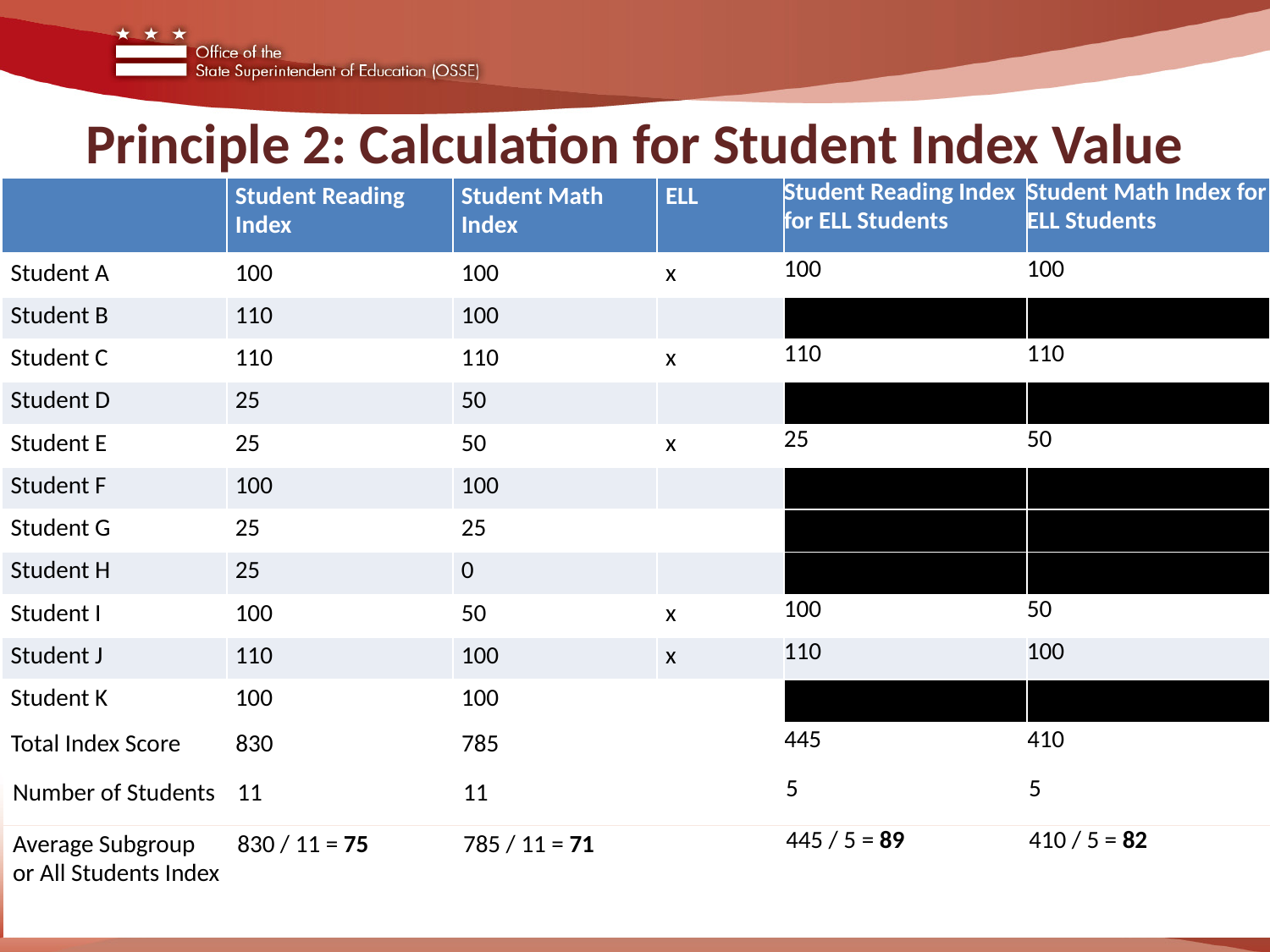

# Principle 2: Calculation for Student Index Value
|  | Student Reading Index | Student Math Index | ELL | Student Reading Index for ELL Students | Student Math Index for ELL Students |
| --- | --- | --- | --- | --- | --- |
| Student A | 100 | 100 | x | 100 | 100 |
| Student B | 110 | 100 |  |  |  |
| Student C | 110 | 110 | x | 110 | 110 |
| Student D | 25 | 50 |  |  |  |
| Student E | 25 | 50 | x | 25 | 50 |
| Student F | 100 | 100 |  |  |  |
| Student G | 25 | 25 |  |  |  |
| Student H | 25 | 0 |  |  |  |
| Student I | 100 | 50 | x | 100 | 50 |
| Student J | 110 | 100 | x | 110 | 100 |
| Student K | 100 | 100 |  |  |  |
| Total Index Score | 830 | 785 |  | 445 | 410 |
| --- | --- | --- | --- | --- | --- |
| Number of Students | 11 | 11 |  | 5 | 5 |
| --- | --- | --- | --- | --- | --- |
| Average Subgroup or All Students Index | 830 / 11 = 75 | 785 / 11 = 71 |  | 445 / 5 = 89 | 410 / 5 = 82 |
| --- | --- | --- | --- | --- | --- |